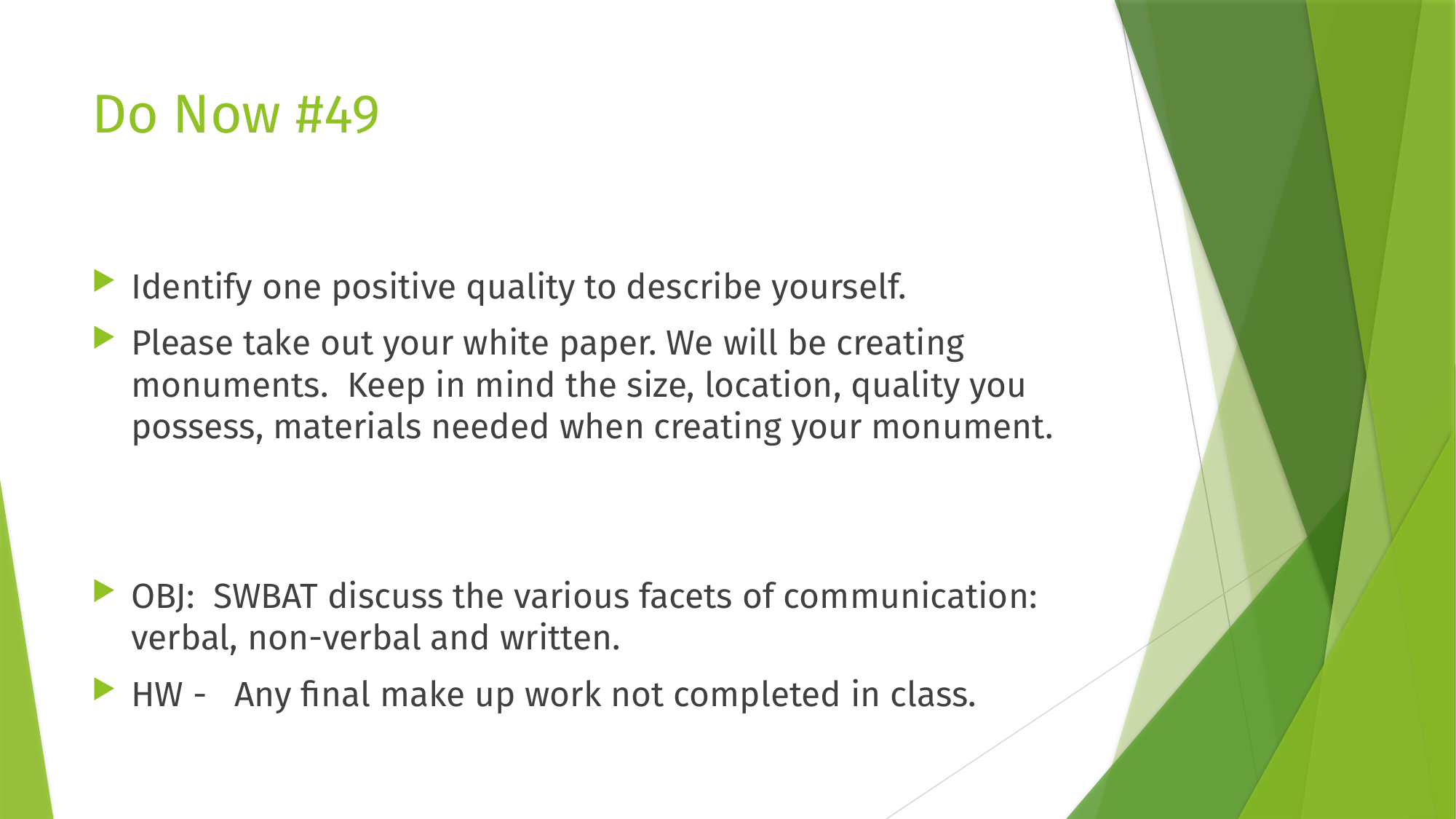

# Do Now #49
Identify one positive quality to describe yourself.
Please take out your white paper. We will be creating monuments.  Keep in mind the size, location, quality you possess, materials needed when creating your monument.

OBJ:  SWBAT discuss the various facets of communication: verbal, non-verbal and written.
HW -   Any final make up work not completed in class.